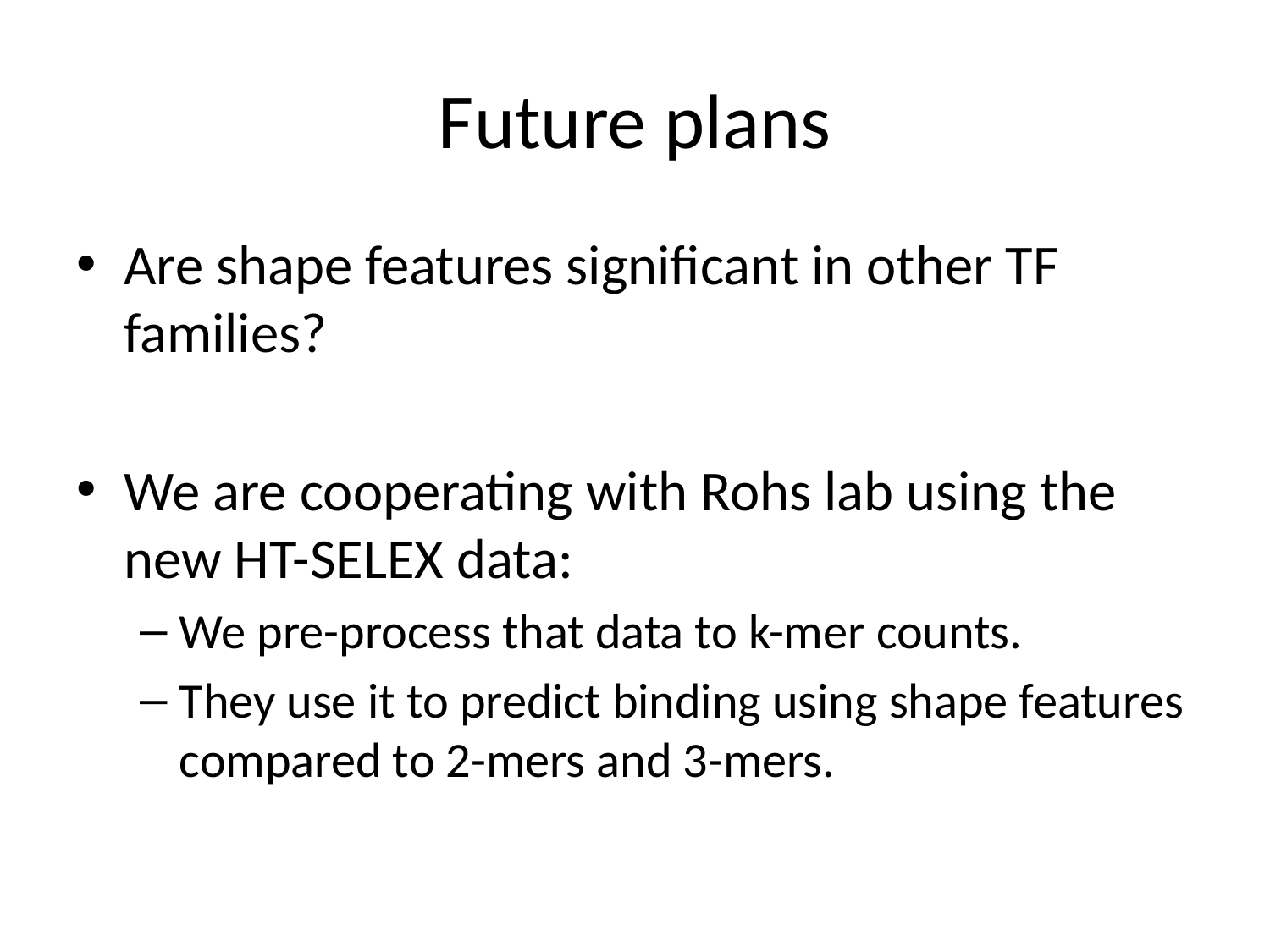

# Future plans
Are shape features significant in other TF families?

We are cooperating with Rohs lab using the new HT-SELEX data:
We pre-process that data to k-mer counts.
They use it to predict binding using shape features compared to 2-mers and 3-mers.